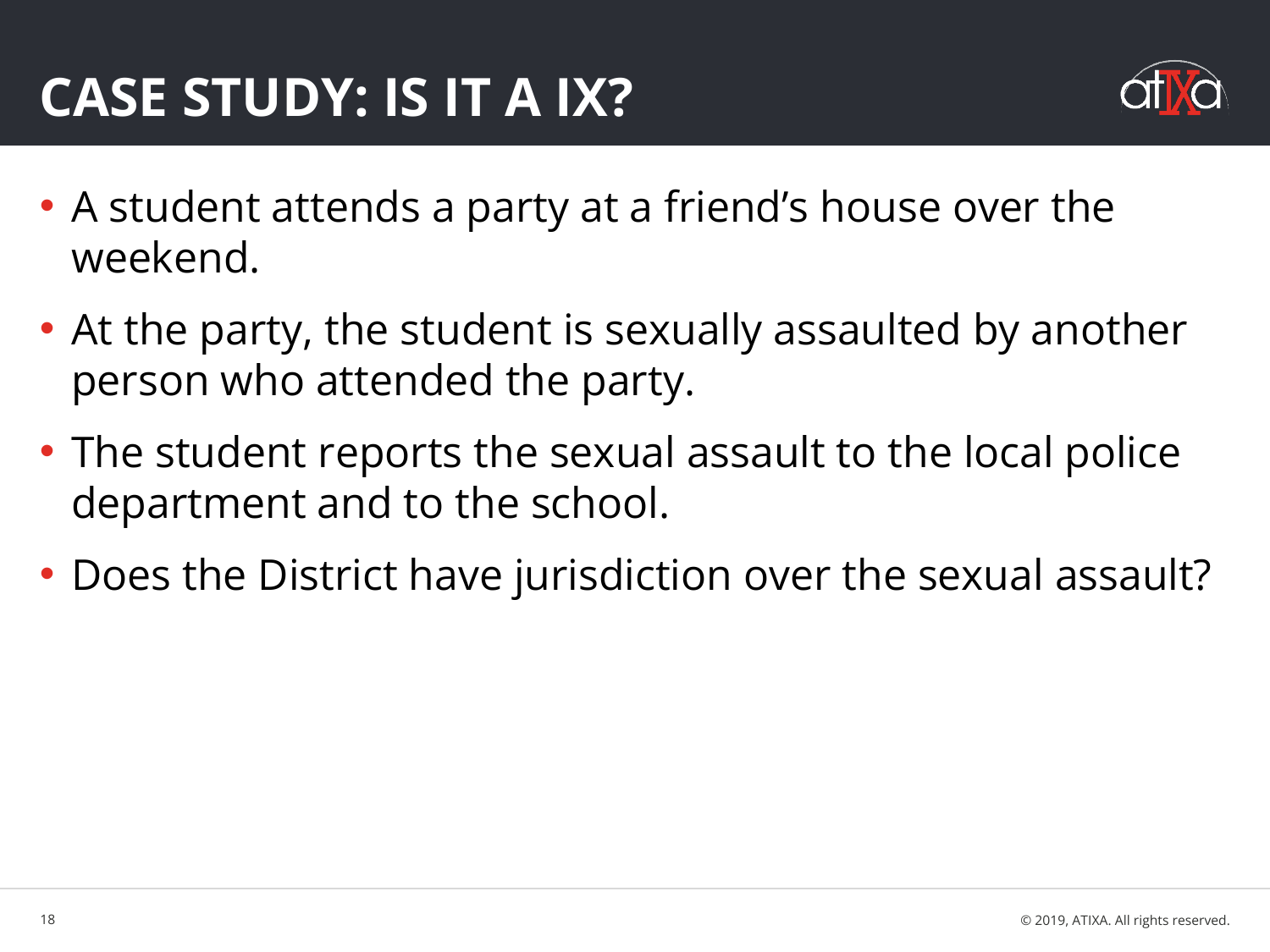

# Case study: is it a ix?
A student attends a party at a friend’s house over the weekend.
At the party, the student is sexually assaulted by another person who attended the party.
The student reports the sexual assault to the local police department and to the school.
Does the District have jurisdiction over the sexual assault?